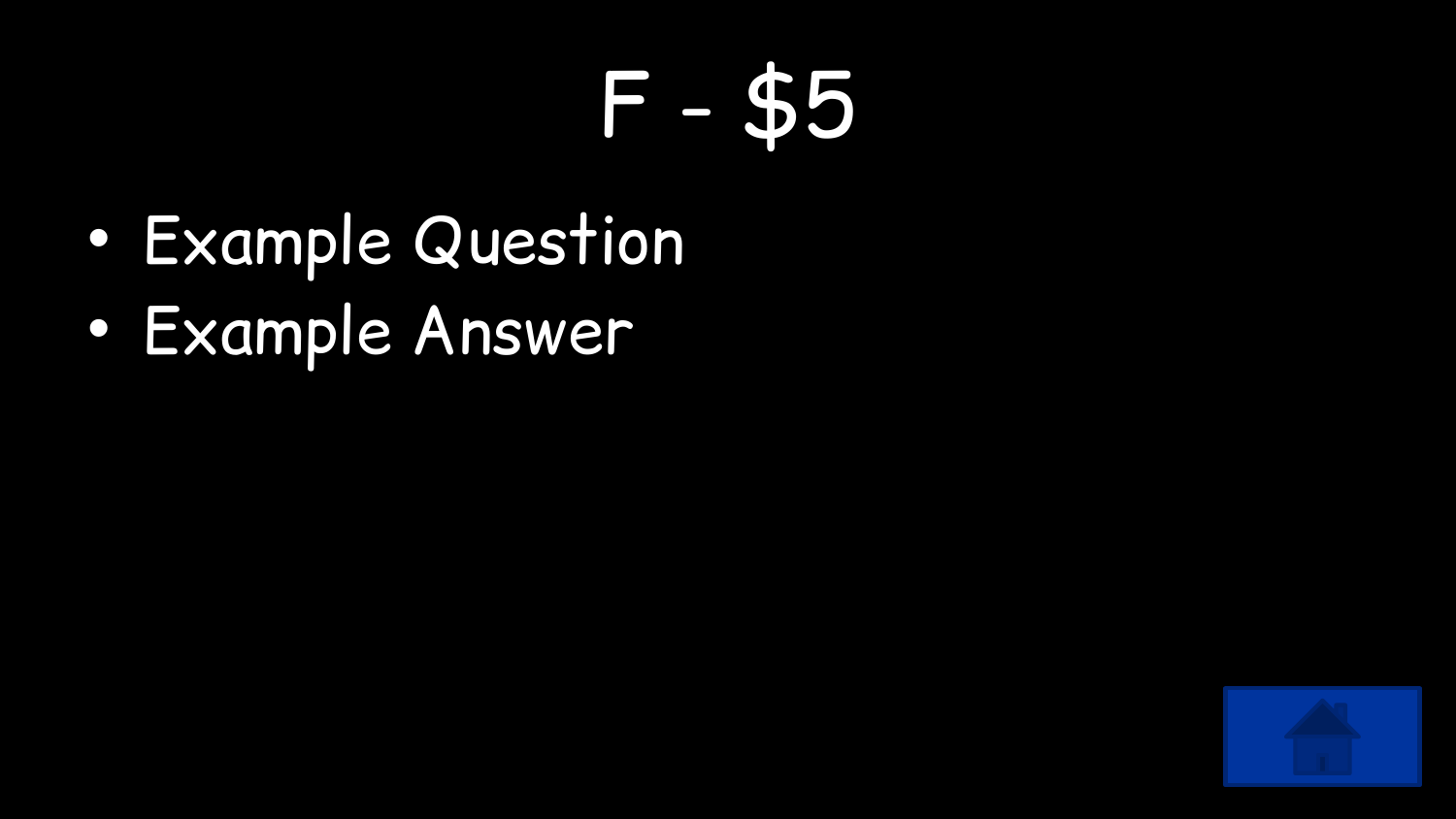

# F - $5
Example Question
Example Answer